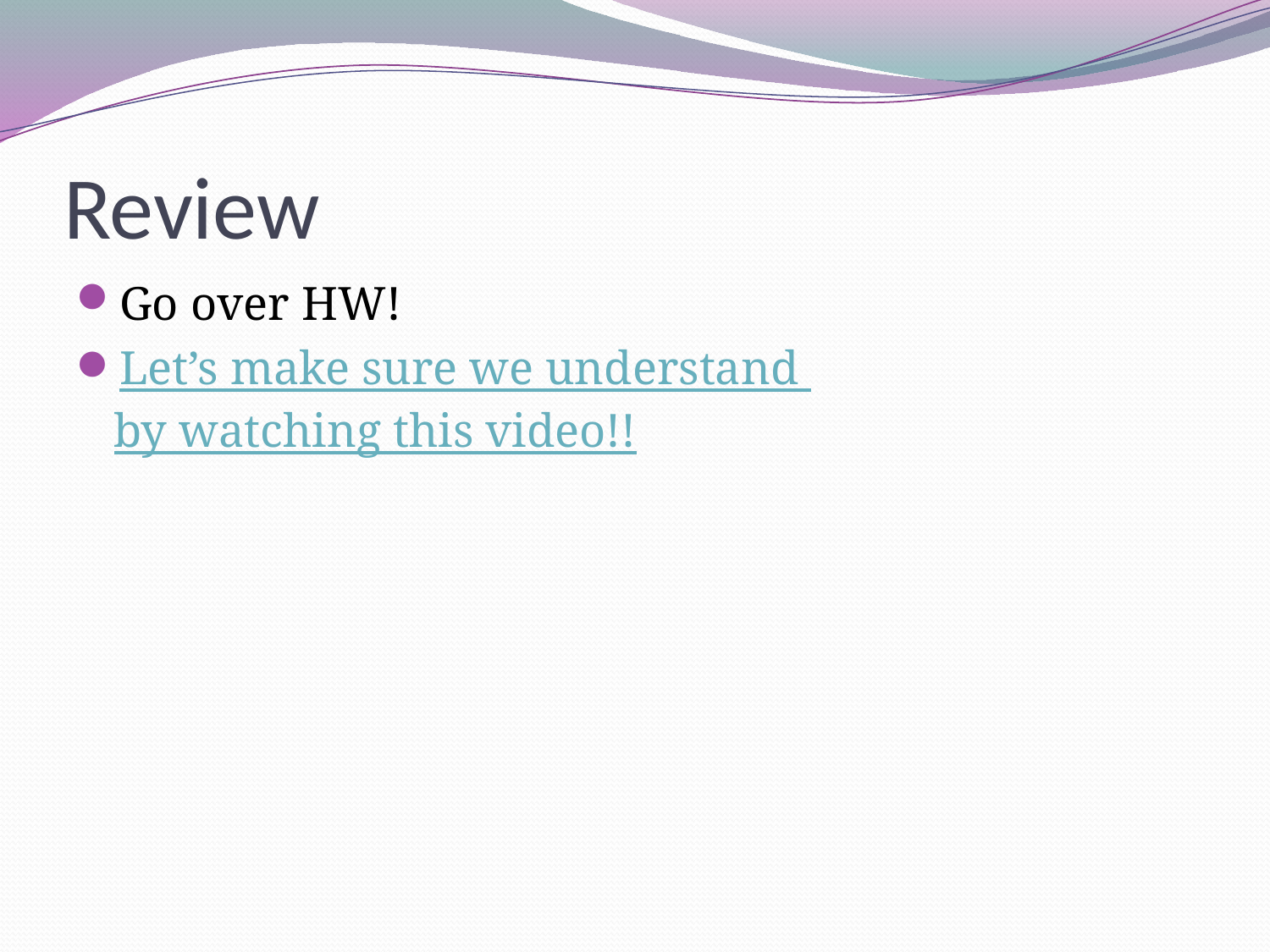

# Review
Go over HW!
Let’s make sure we understand by watching this video!!